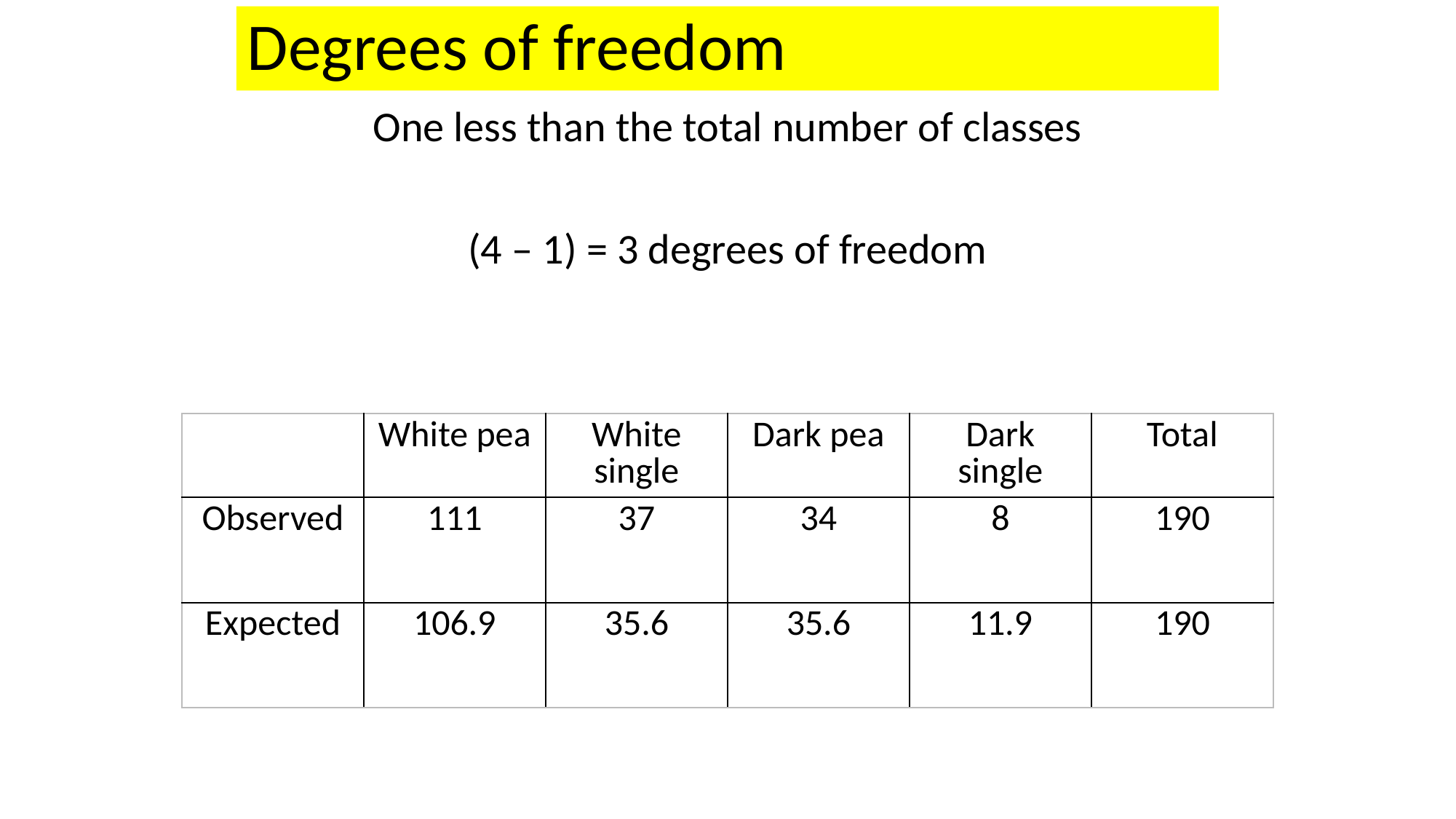

# Degrees of freedom
One less than the total number of classes

(4 – 1) = 3 degrees of freedom
|  | White pea | White single | Dark pea | Dark single | Total |
| --- | --- | --- | --- | --- | --- |
| Observed | 111 | 37 | 34 | 8 | 190 |
| Expected | 106.9 | 35.6 | 35.6 | 11.9 | 190 |